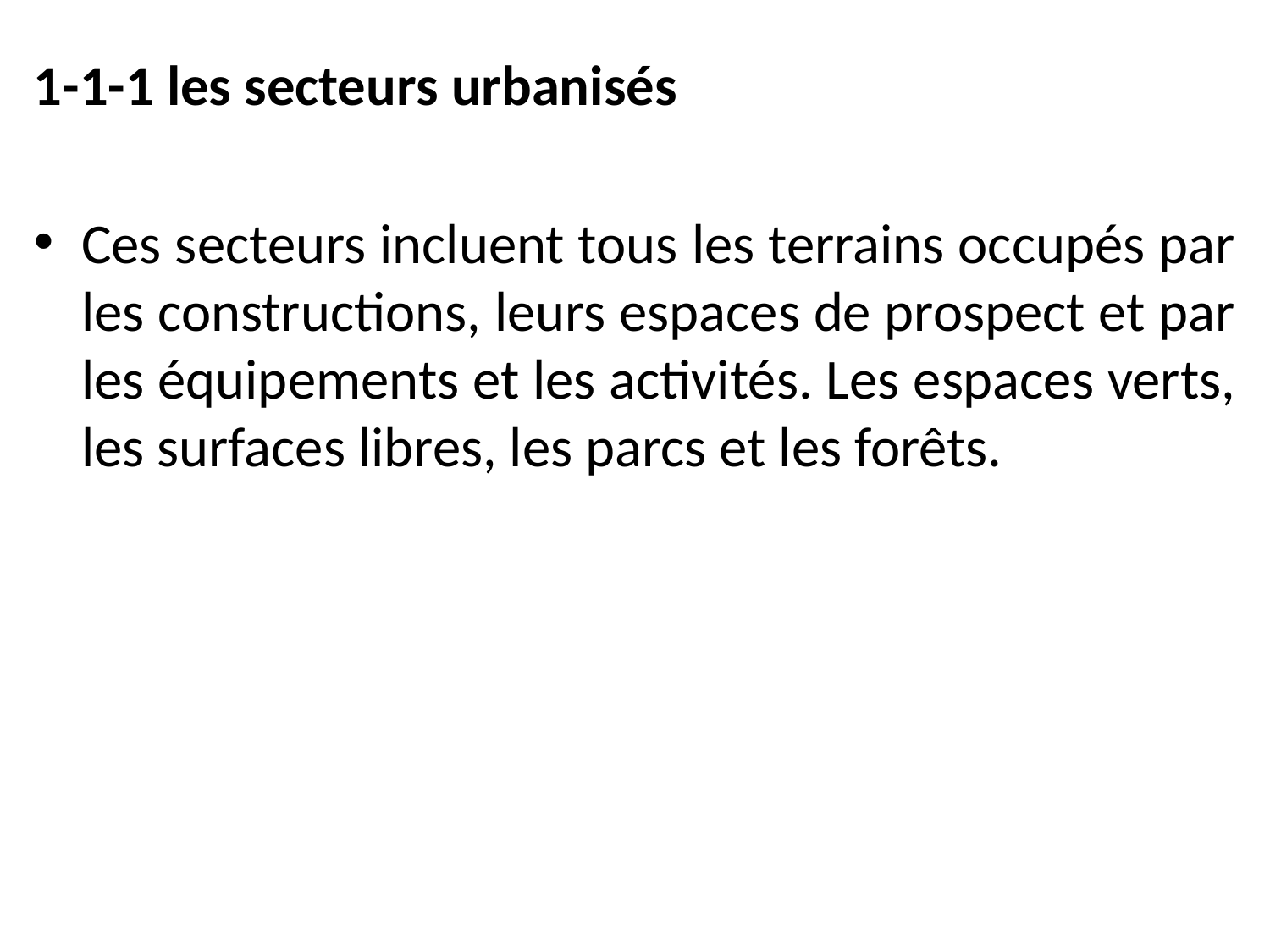

1-1-1 les secteurs urbanisés

Ces secteurs incluent tous les terrains occupés par les constructions, leurs espaces de prospect et par les équipements et les activités. Les espaces verts, les surfaces libres, les parcs et les forêts.